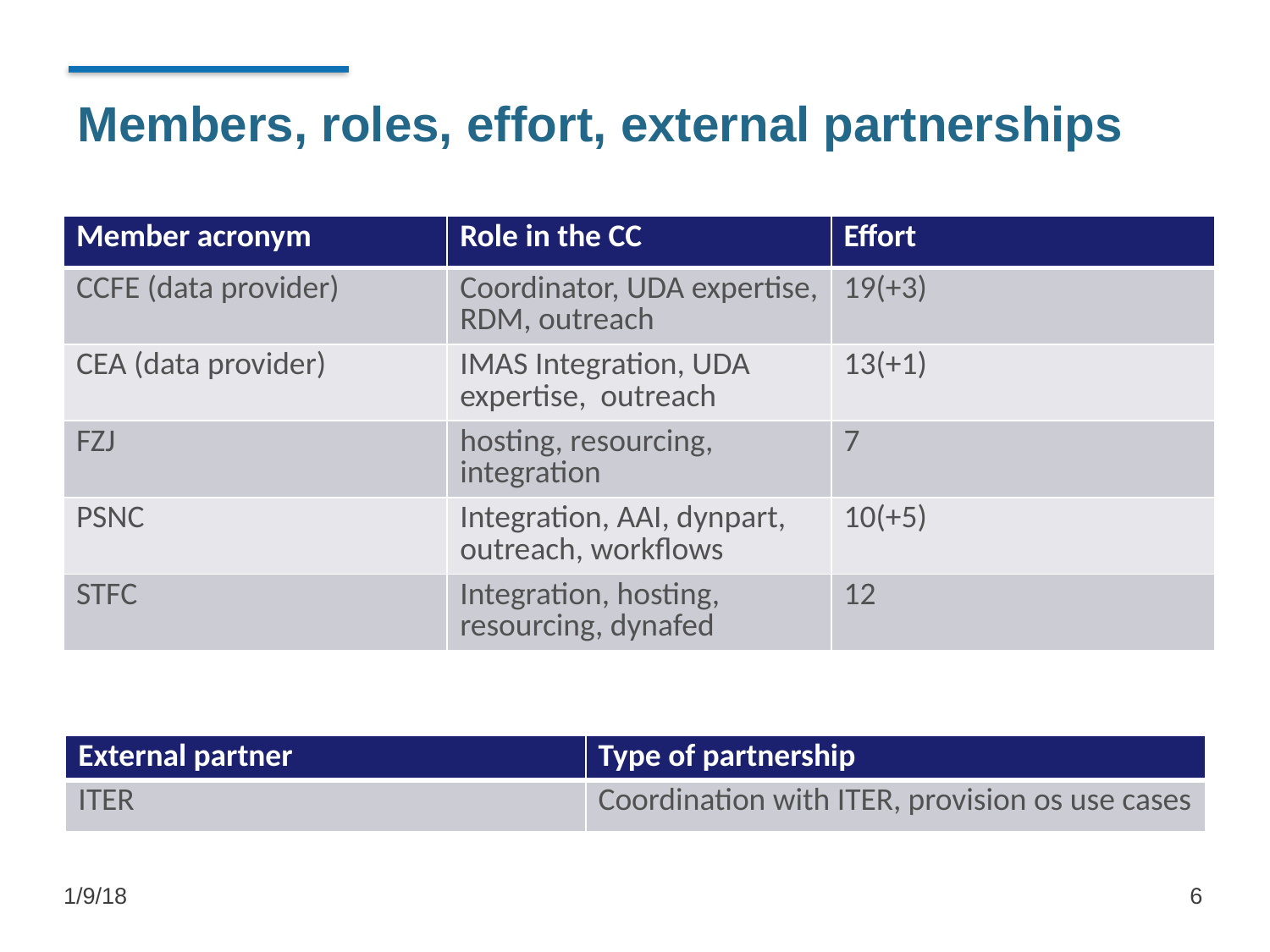

# Members, roles, effort, external partnerships
| Member acronym | Role in the CC | Effort |
| --- | --- | --- |
| CCFE (data provider) | Coordinator, UDA expertise, RDM, outreach | 19(+3) |
| CEA (data provider) | IMAS Integration, UDA expertise, outreach | 13(+1) |
| FZJ | hosting, resourcing, integration | 7 |
| PSNC | Integration, AAI, dynpart, outreach, workflows | 10(+5) |
| STFC | Integration, hosting, resourcing, dynafed | 12 |
| External partner | Type of partnership |
| --- | --- |
| ITER | Coordination with ITER, provision os use cases |
1/9/18
6